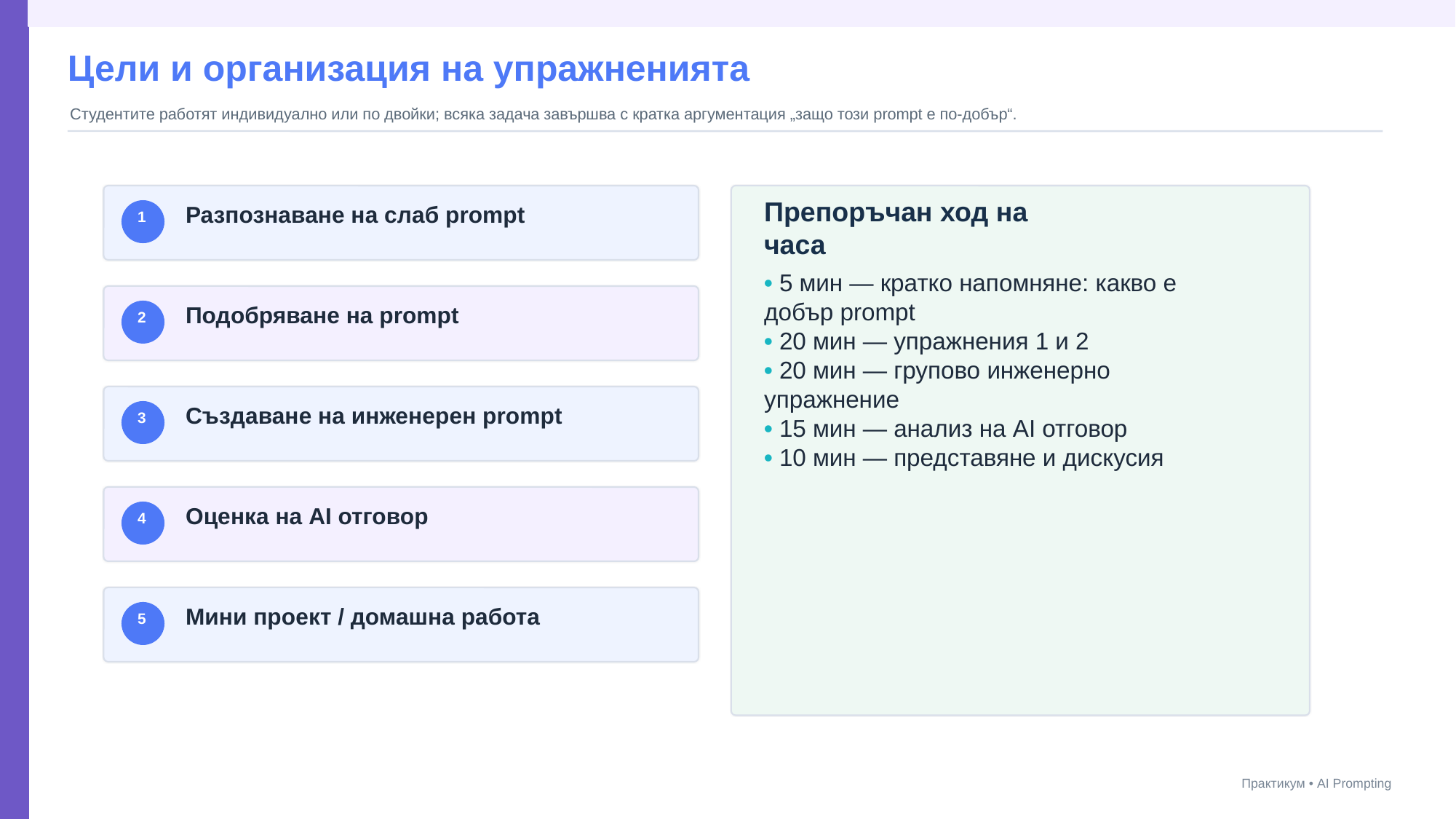

Цели и организация на упражненията
Студентите работят индивидуално или по двойки; всяка задача завършва с кратка аргументация „защо този prompt е по-добър“.

Разпознаване на слаб prompt
1
Препоръчан ход на часа
• 5 мин — кратко напомняне: какво е добър prompt
• 20 мин — упражнения 1 и 2
• 20 мин — групово инженерно упражнение
• 15 мин — анализ на AI отговор
• 10 мин — представяне и дискусия

Подобряване на prompt
2

Създаване на инженерeн prompt
3

Оценка на AI отговор
4

Мини проект / домашна работа
5
Практикум • AI Prompting